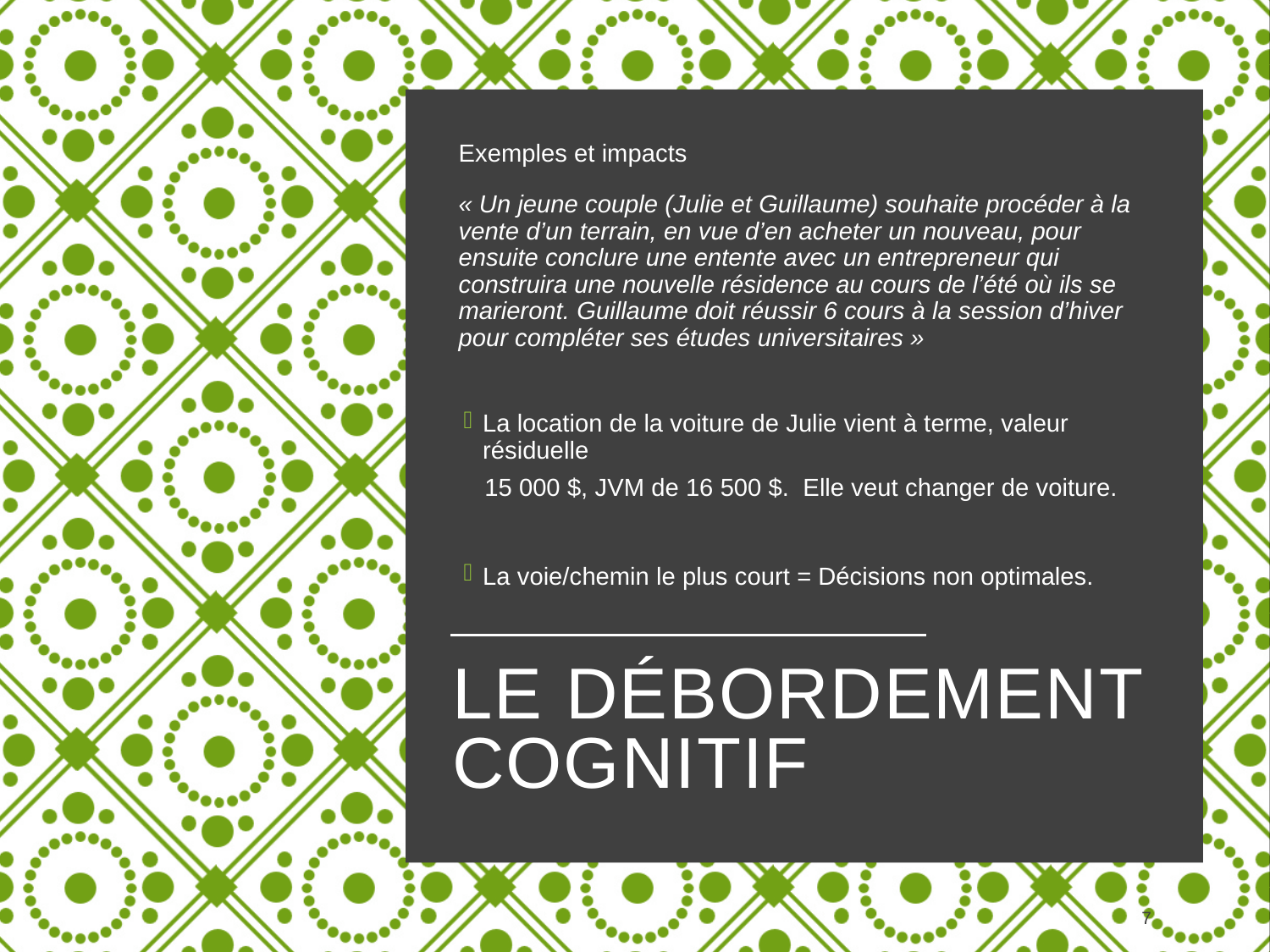

Exemples et impacts
« Un jeune couple (Julie et Guillaume) souhaite procéder à la vente d’un terrain, en vue d’en acheter un nouveau, pour ensuite conclure une entente avec un entrepreneur qui construira une nouvelle résidence au cours de l’été où ils se marieront. Guillaume doit réussir 6 cours à la session d’hiver pour compléter ses études universitaires »

La location de la voiture de Julie vient à terme, valeur résiduelle
   15 000 $, JVM de 16 500 $.  Elle veut changer de voiture.

La voie/chemin le plus court = Décisions non optimales.

# LE DÉBORDEMENT COGNITIF
7